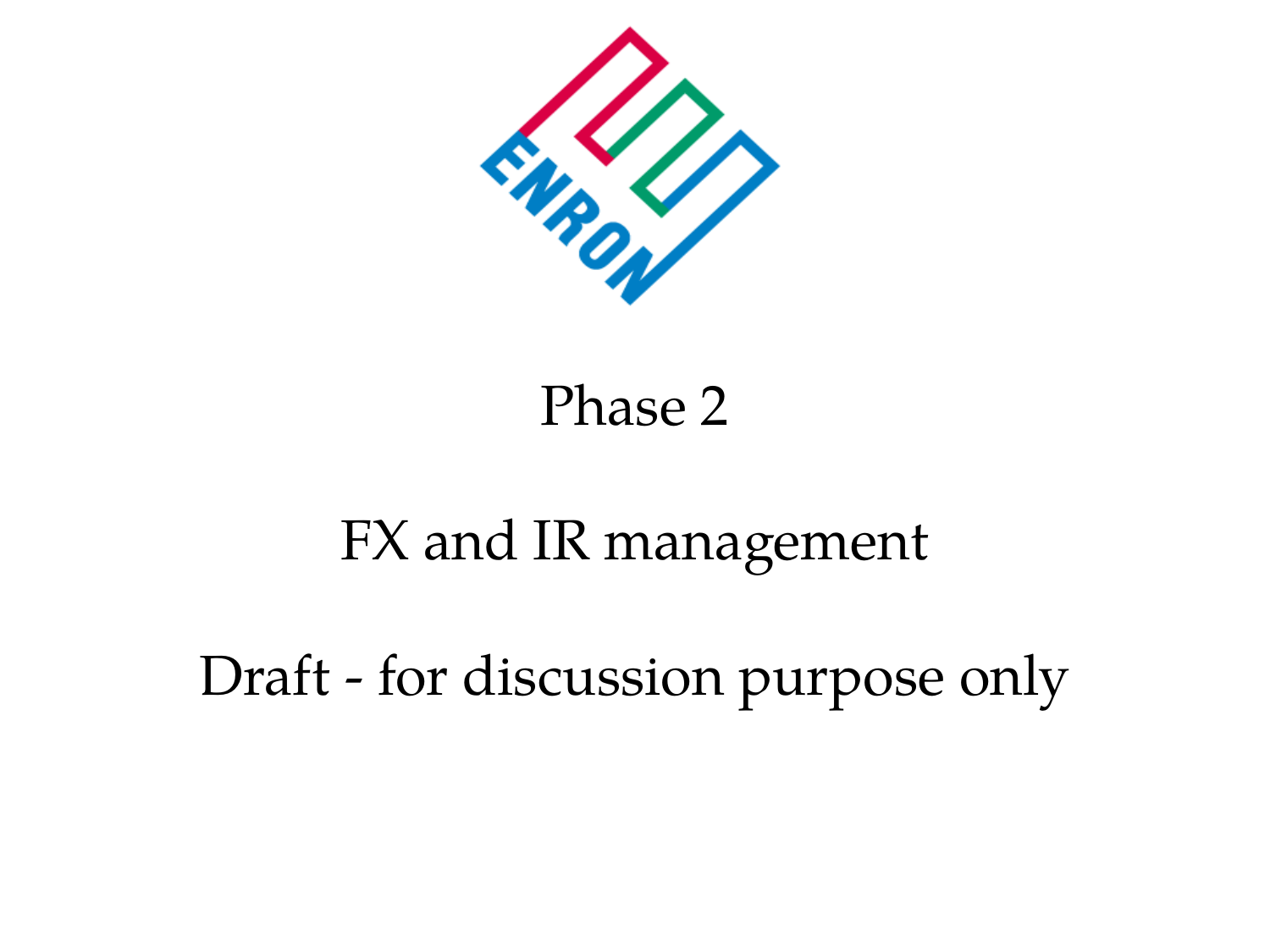

# Phase 2 FX and IR management Draft - for discussion purpose only